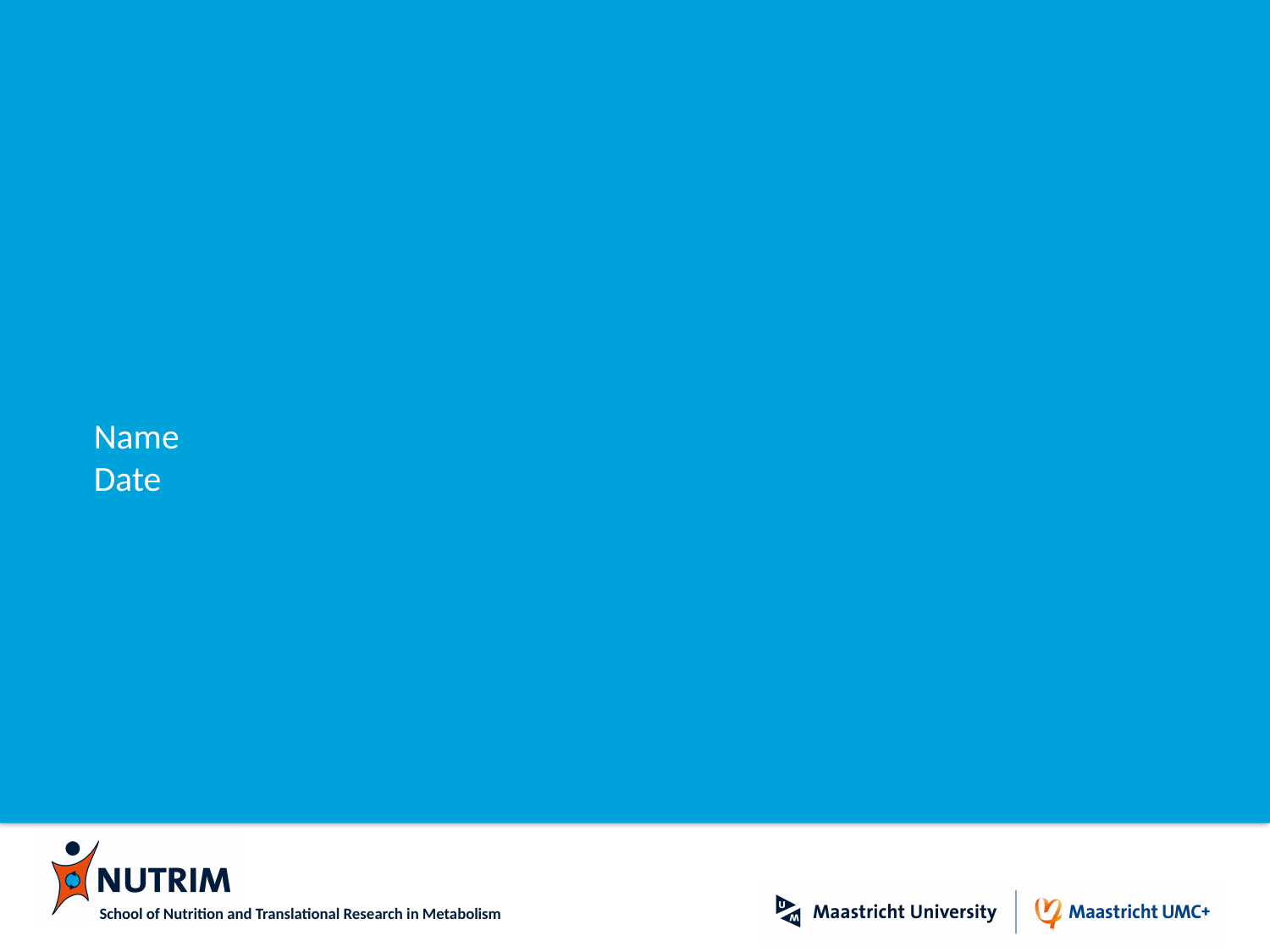

#
Name
Date
School of Nutrition and Translational Research in Metabolism